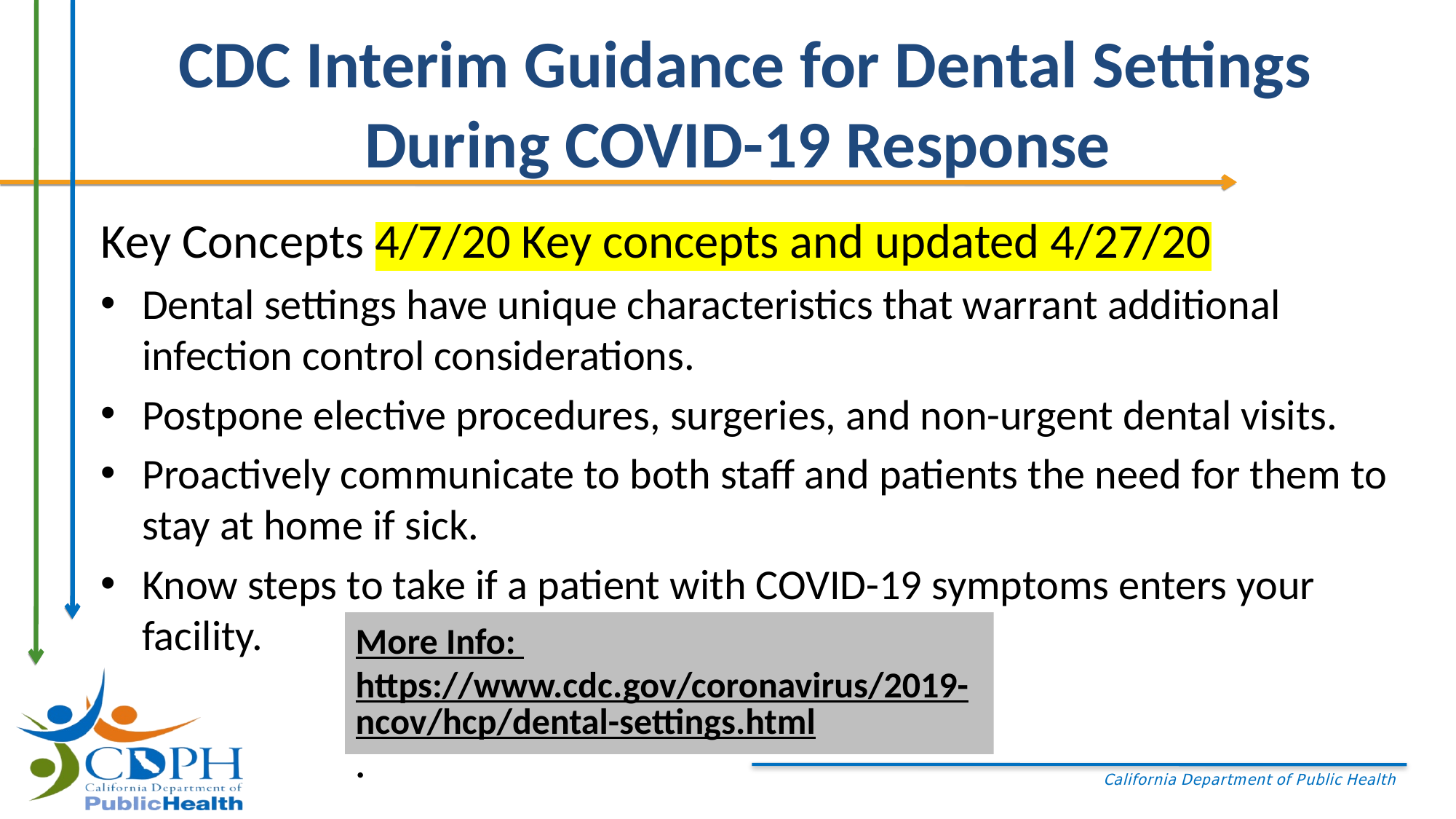

# CDC Interim Guidance for Dental Settings During COVID-19 Response
Key Concepts 4/7/20 Key concepts and updated 4/27/20
Dental settings have unique characteristics that warrant additional infection control considerations.
Postpone elective procedures, surgeries, and non-urgent dental visits.
Proactively communicate to both staff and patients the need for them to stay at home if sick.
Know steps to take if a patient with COVID-19 symptoms enters your facility.
More Info:
https://www.cdc.gov/coronavirus/2019-ncov/hcp/dental-settings.html.